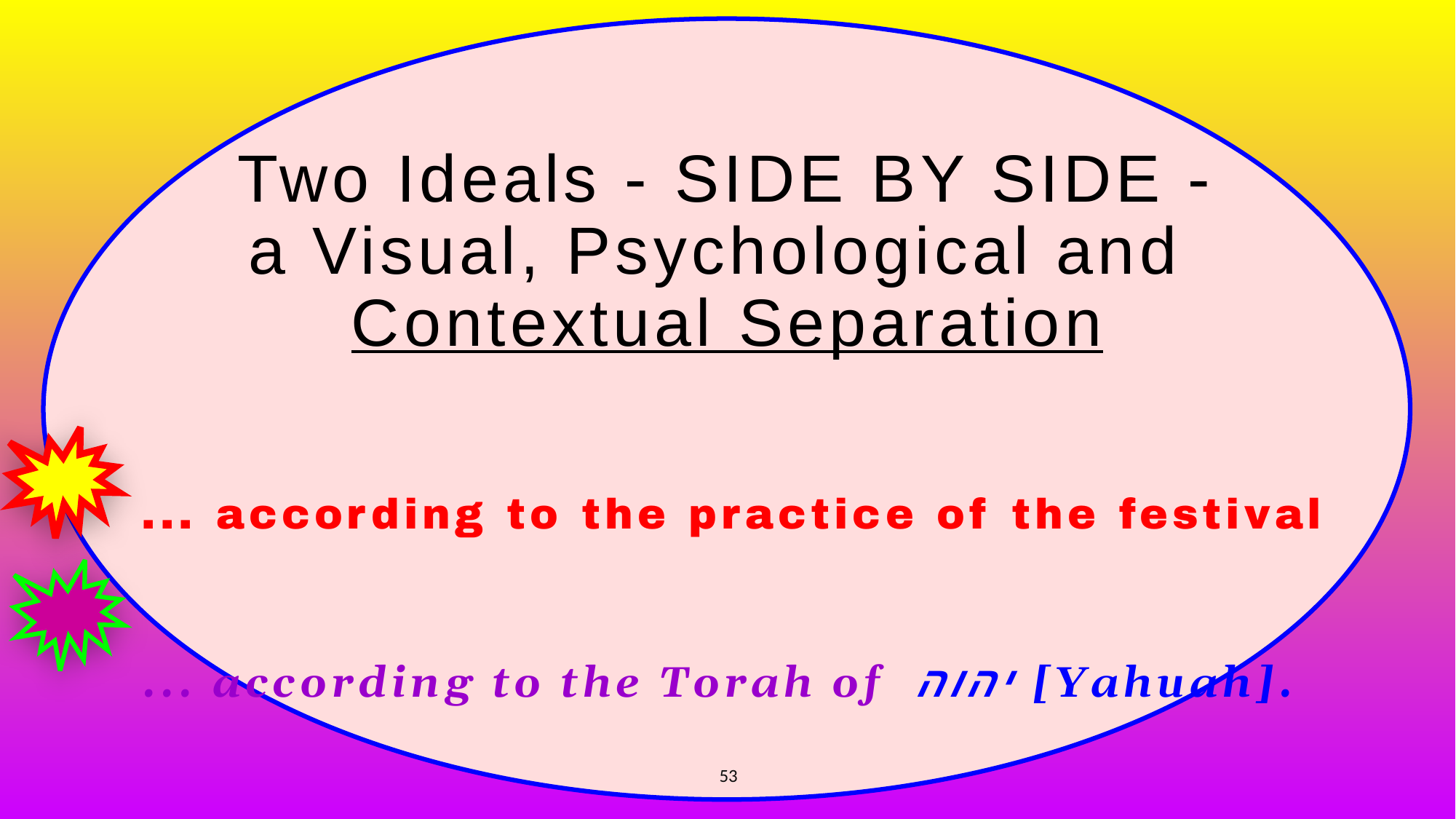

# Two Ideals - SIDE BY SIDE - a Visual, Psychological and Contextual Separation

 ... according to the practice of the festival

 ... according to the Torah of  יהוה [Yahuah].

53